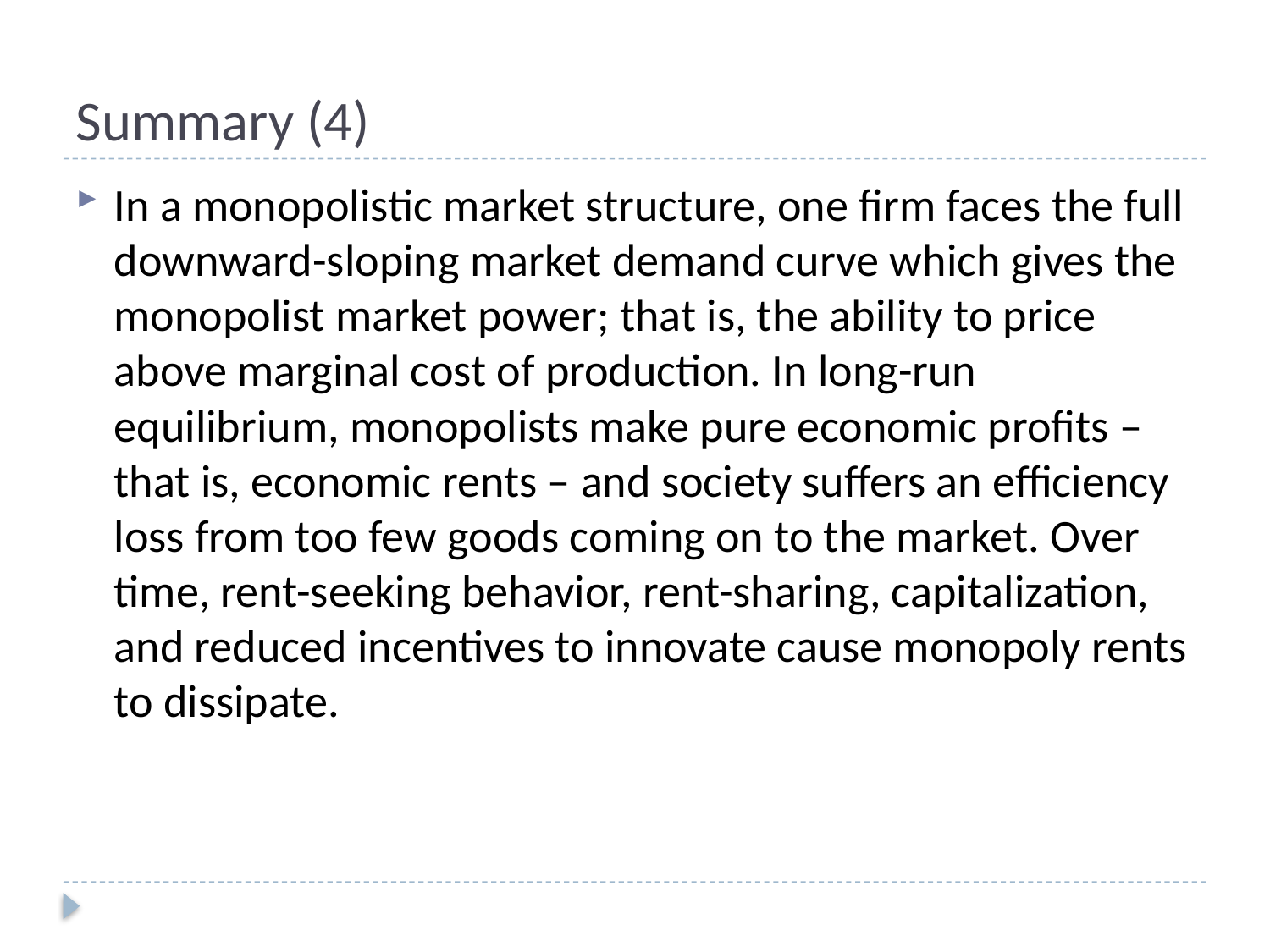

# Summary (4)
In a monopolistic market structure, one firm faces the full downward-sloping market demand curve which gives the monopolist market power; that is, the ability to price above marginal cost of production. In long-run equilibrium, monopolists make pure economic profits – that is, economic rents – and society suffers an efficiency loss from too few goods coming on to the market. Over time, rent-seeking behavior, rent-sharing, capitalization, and reduced incentives to innovate cause monopoly rents to dissipate.